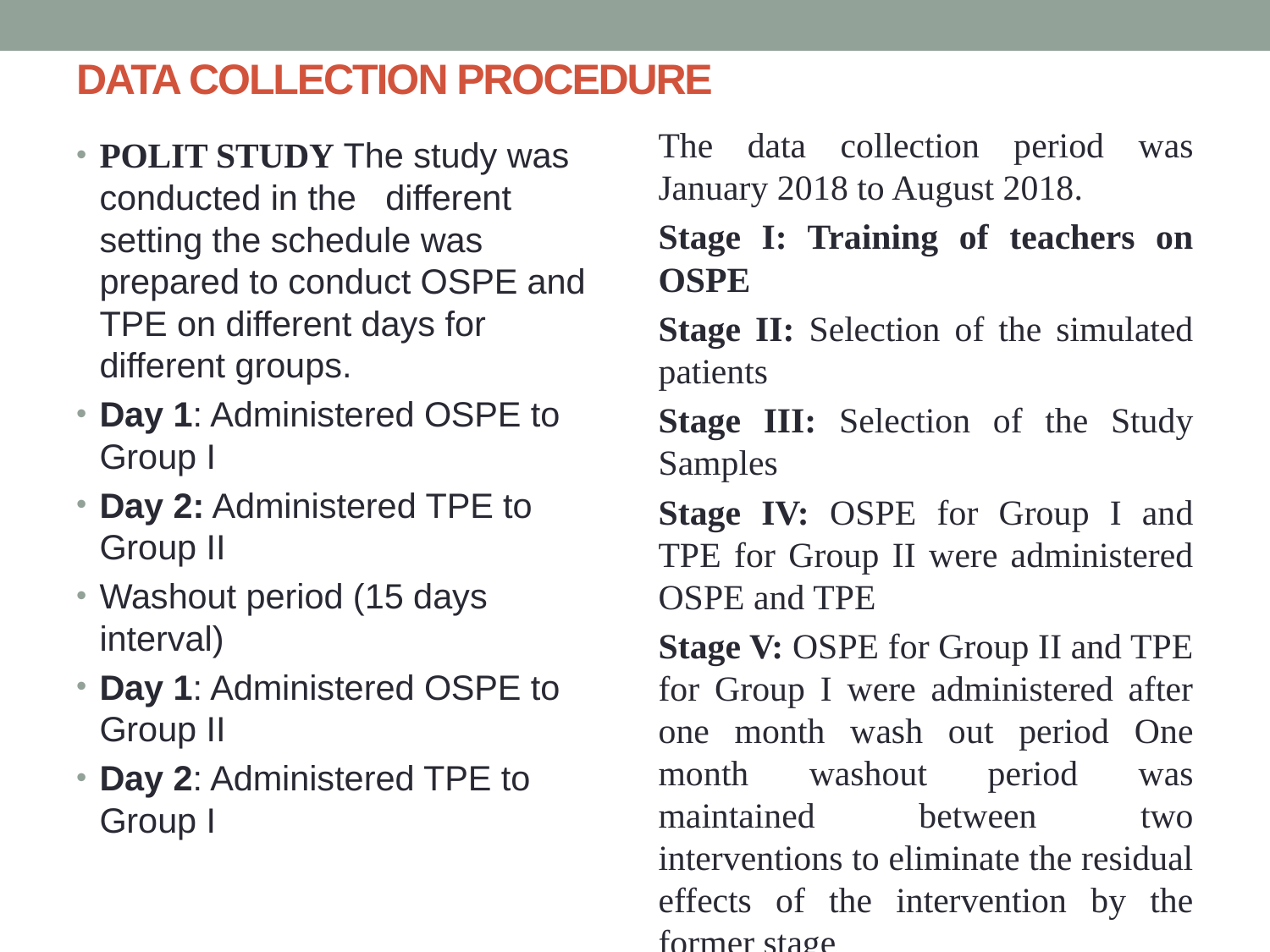

# DATA COLLECTION PROCEDURE
The data collection period was January 2018 to August 2018.
Stage I: Training of teachers on OSPE
Stage II: Selection of the simulated patients
Stage III: Selection of the Study Samples
Stage IV: OSPE for Group I and TPE for Group II were administered OSPE and TPE
Stage V: OSPE for Group II and TPE for Group I were administered after one month wash out period One month washout period was maintained between two interventions to eliminate the residual effects of the intervention by the former stage

POLIT STUDY The study was conducted in the   different setting the schedule was prepared to conduct OSPE and TPE on different days for different groups.
Day 1: Administered OSPE to Group I
Day 2: Administered TPE to Group II
Washout period (15 days interval)
Day 1: Administered OSPE to Group II
Day 2: Administered TPE to Group I